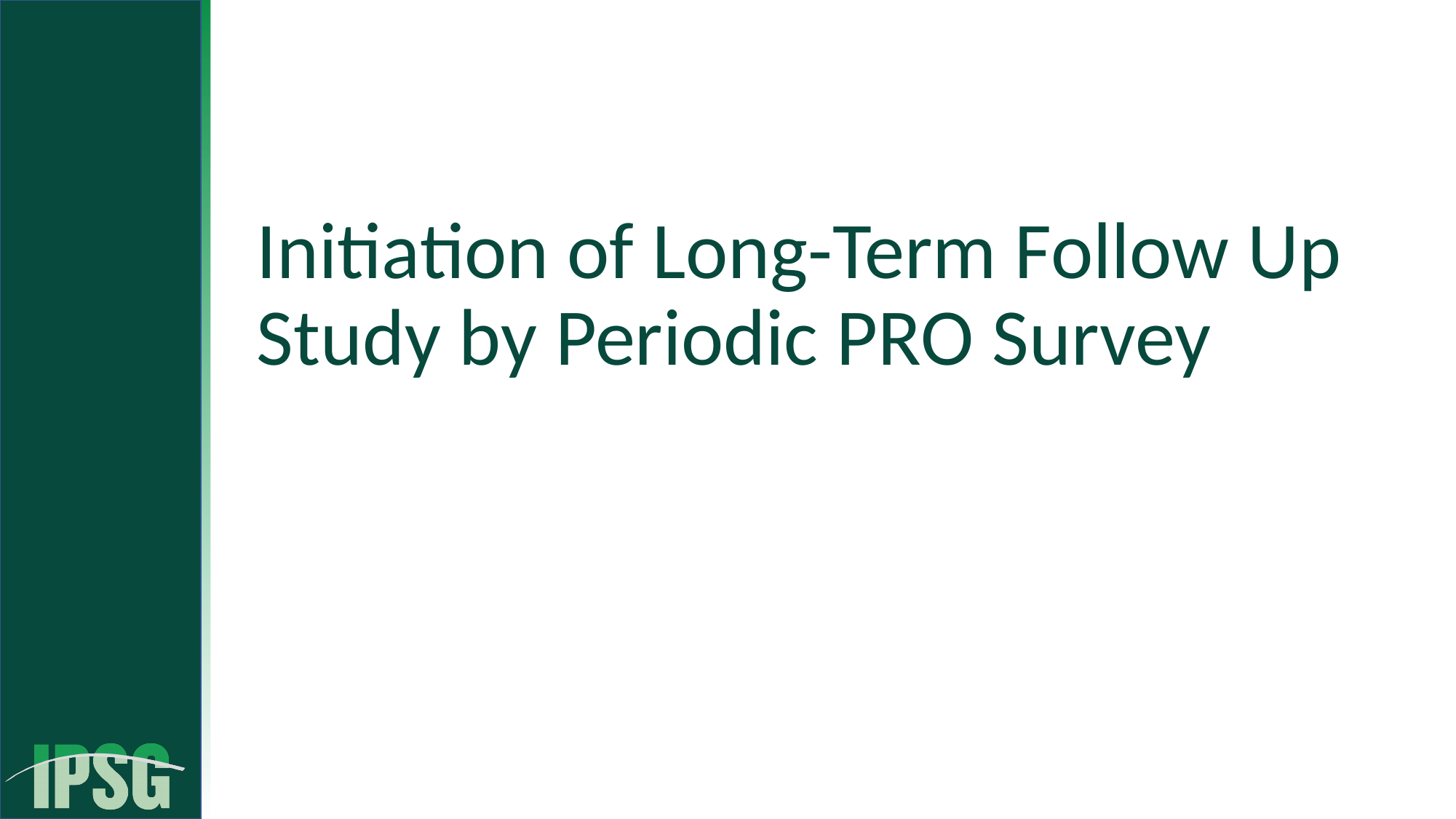

# Initiation of Long-Term Follow Up Study by Periodic PRO Survey